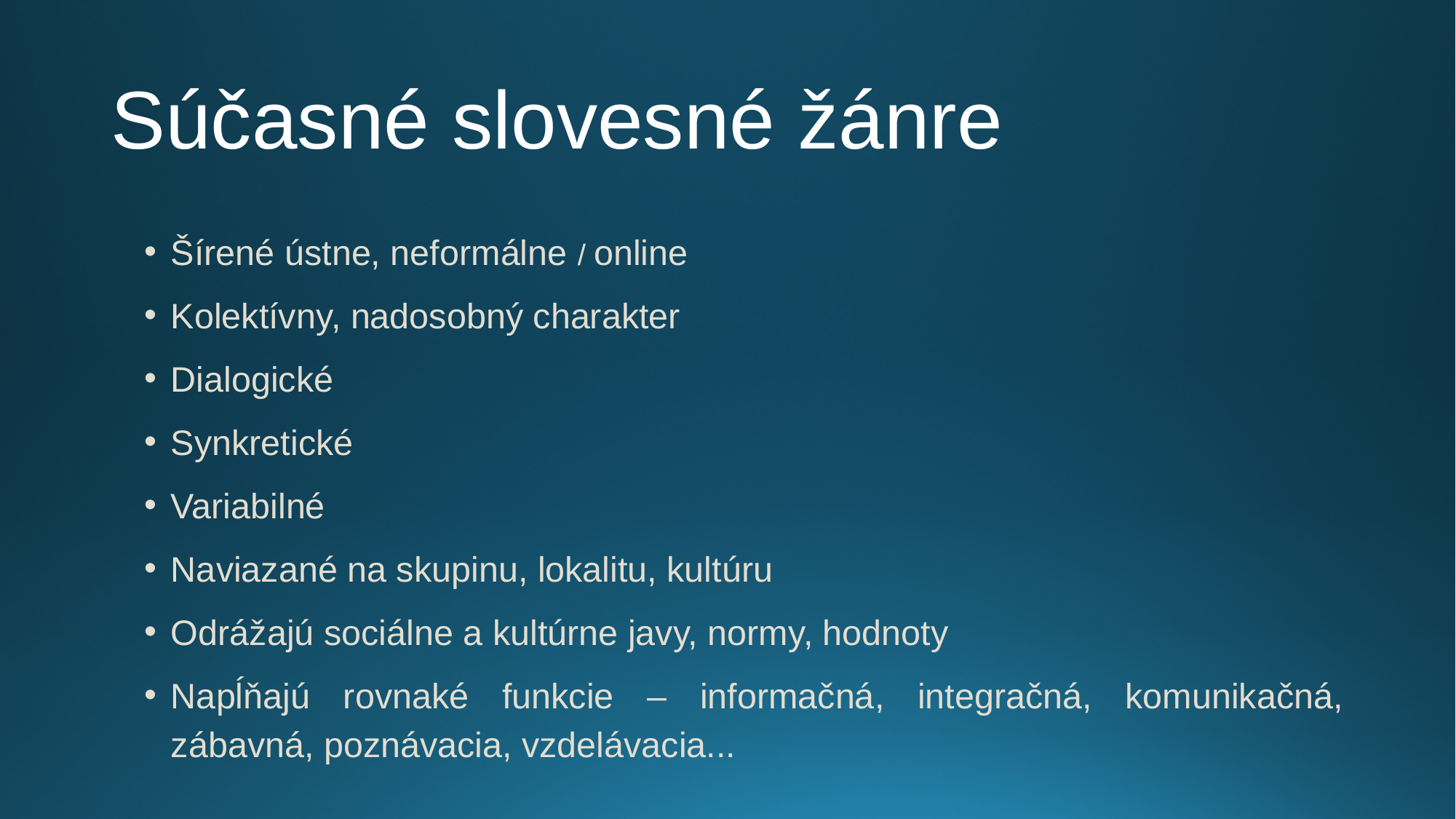

# Súčasné slovesné žánre
Šírené ústne, neformálne / online
Kolektívny, nadosobný charakter
Dialogické
Synkretické
Variabilné
Naviazané na skupinu, lokalitu, kultúru
Odrážajú sociálne a kultúrne javy, normy, hodnoty
Napĺňajú rovnaké funkcie – informačná, integračná, komunikačná, zábavná, poznávacia, vzdelávacia...